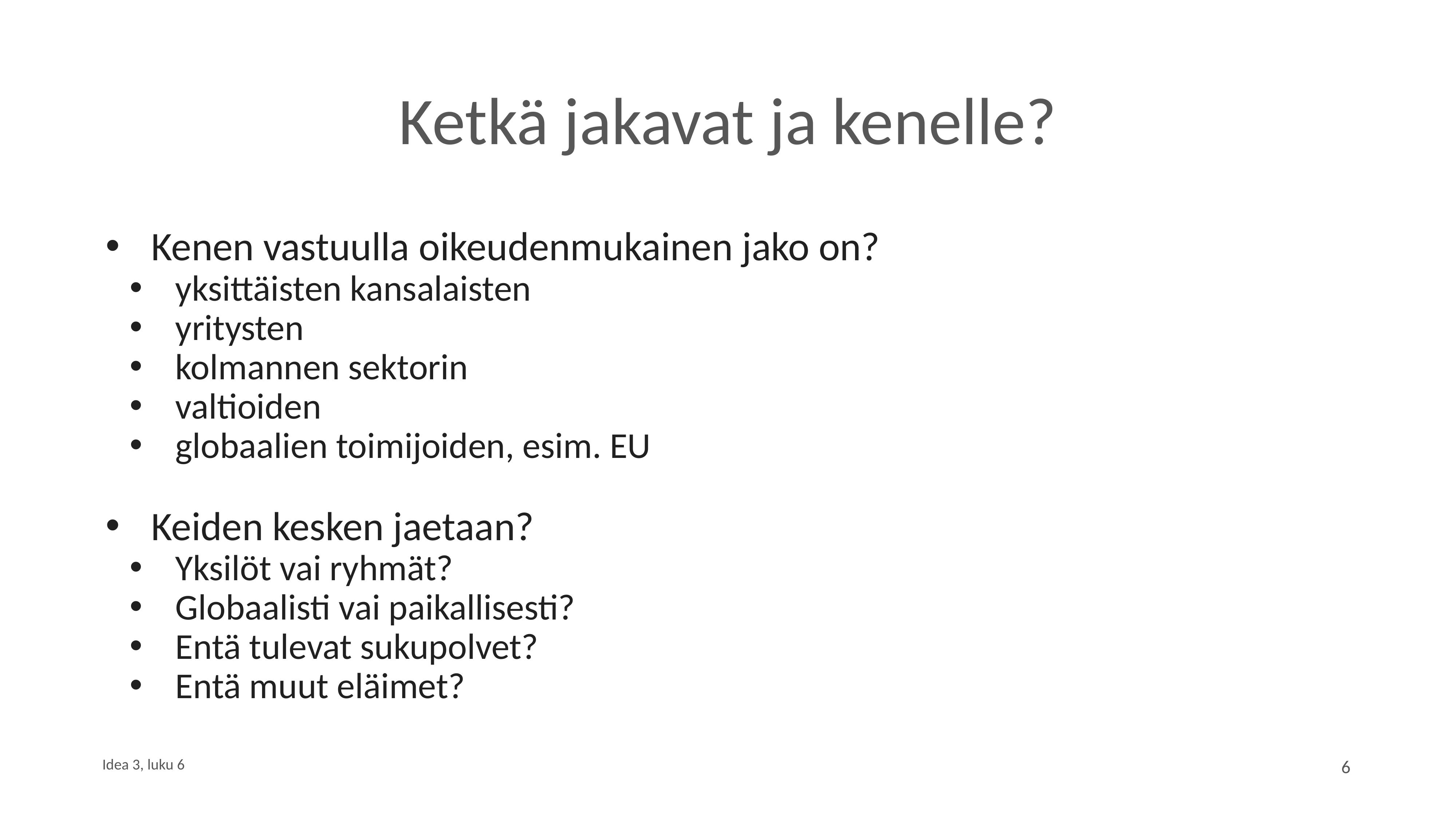

# Ketkä jakavat ja kenelle?
Kenen vastuulla oikeudenmukainen jako on?
yksittäisten kansalaisten
yritysten
kolmannen sektorin
valtioiden
globaalien toimijoiden, esim. EU
Keiden kesken jaetaan?
Yksilöt vai ryhmät?
Globaalisti vai paikallisesti?
Entä tulevat sukupolvet?
Entä muut eläimet?

Idea 3, luku 6
6